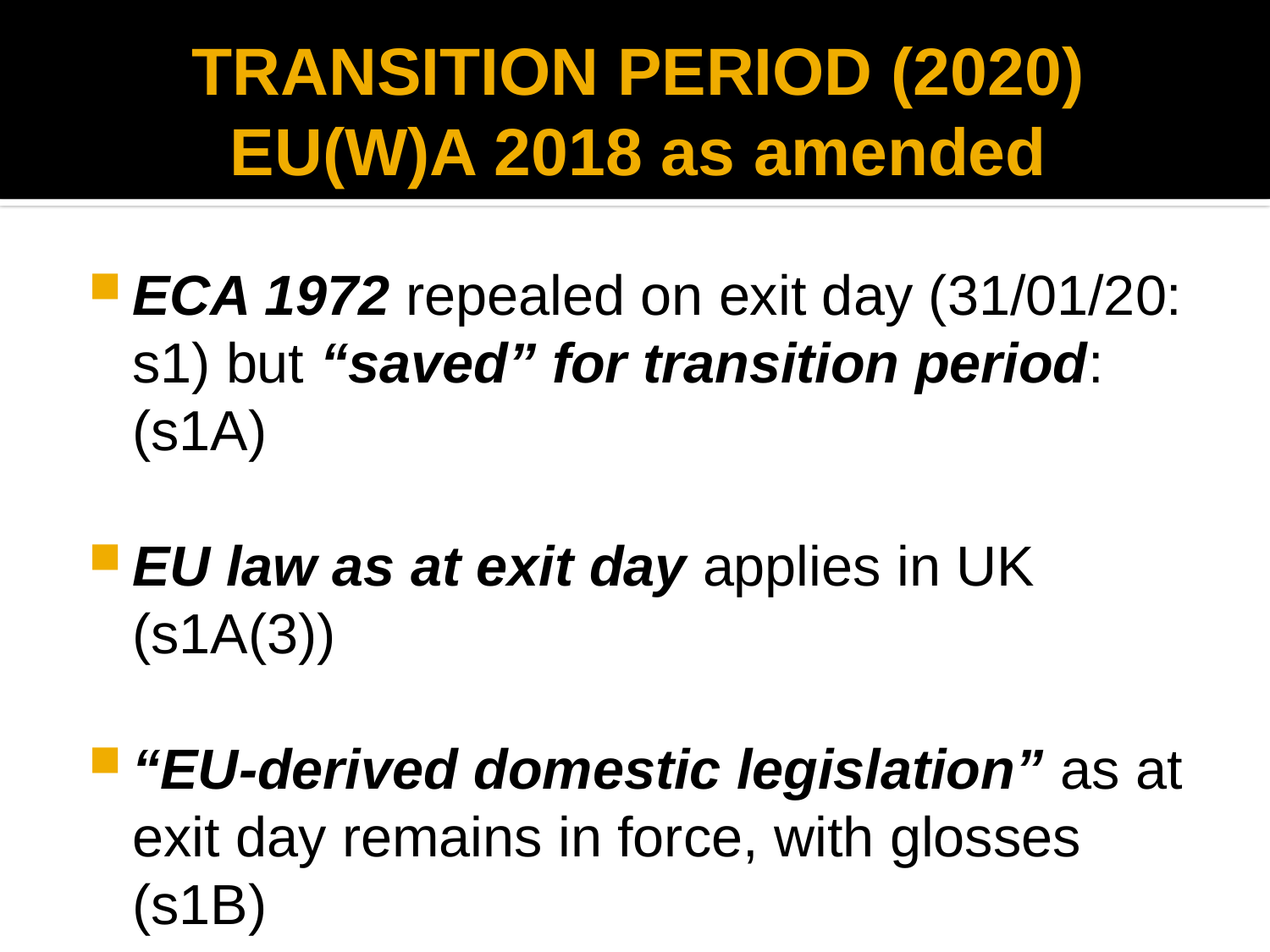

# TRANSITION PERIOD (2020) EU(W)A 2018 as amended
ECA 1972 repealed on exit day (31/01/20: s1) but “saved” for transition period: (s1A)

EU law as at exit day applies in UK (s1A(3))

“EU-derived domestic legislation” as at exit day remains in force, with glosses (s1B)